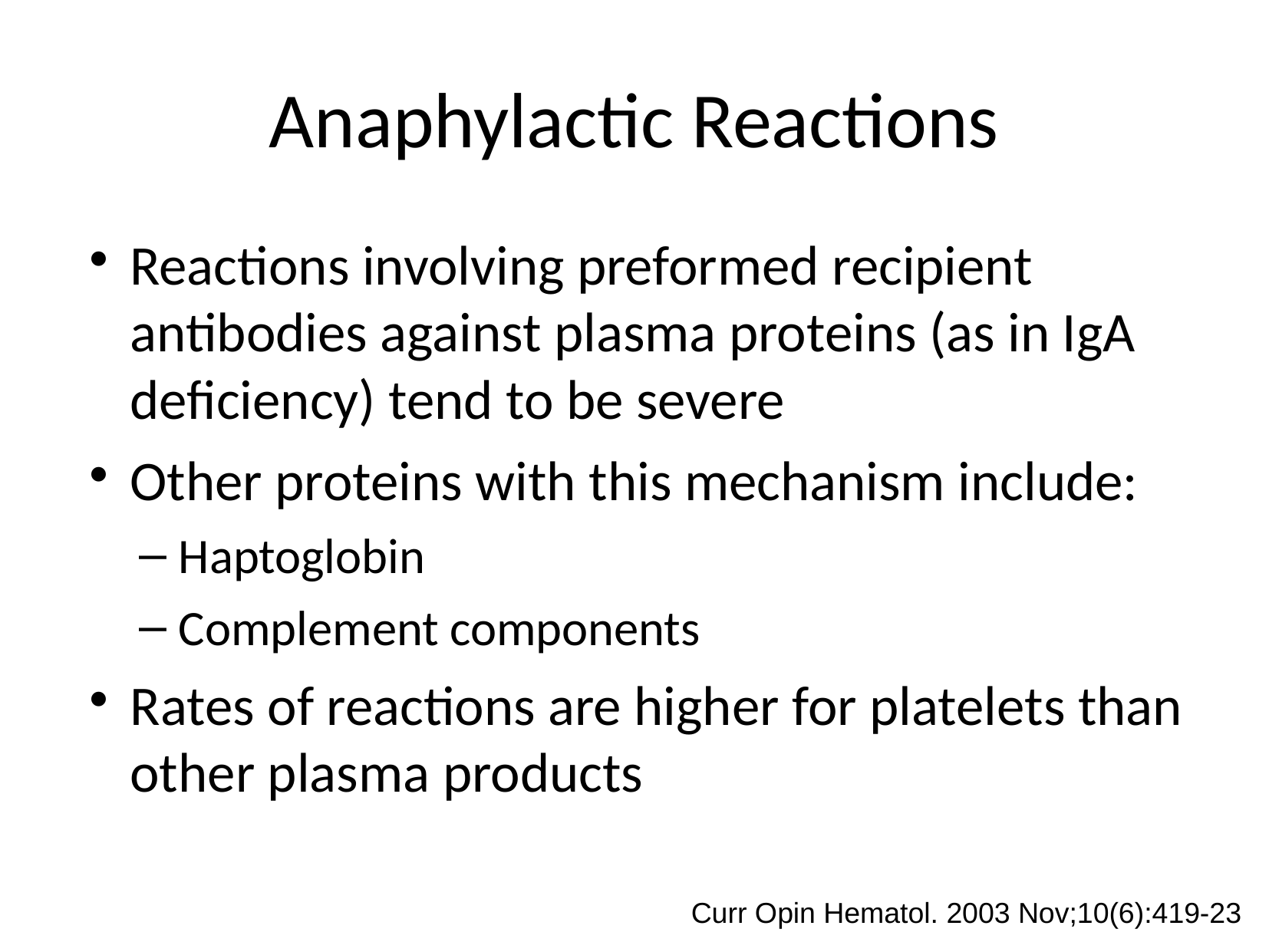

Anaphylactic Reactions
Reactions involving preformed recipient antibodies against plasma proteins (as in IgA deficiency) tend to be severe
Other proteins with this mechanism include:
Haptoglobin
Complement components
Rates of reactions are higher for platelets than other plasma products
Curr Opin Hematol. 2003 Nov;10(6):419-23